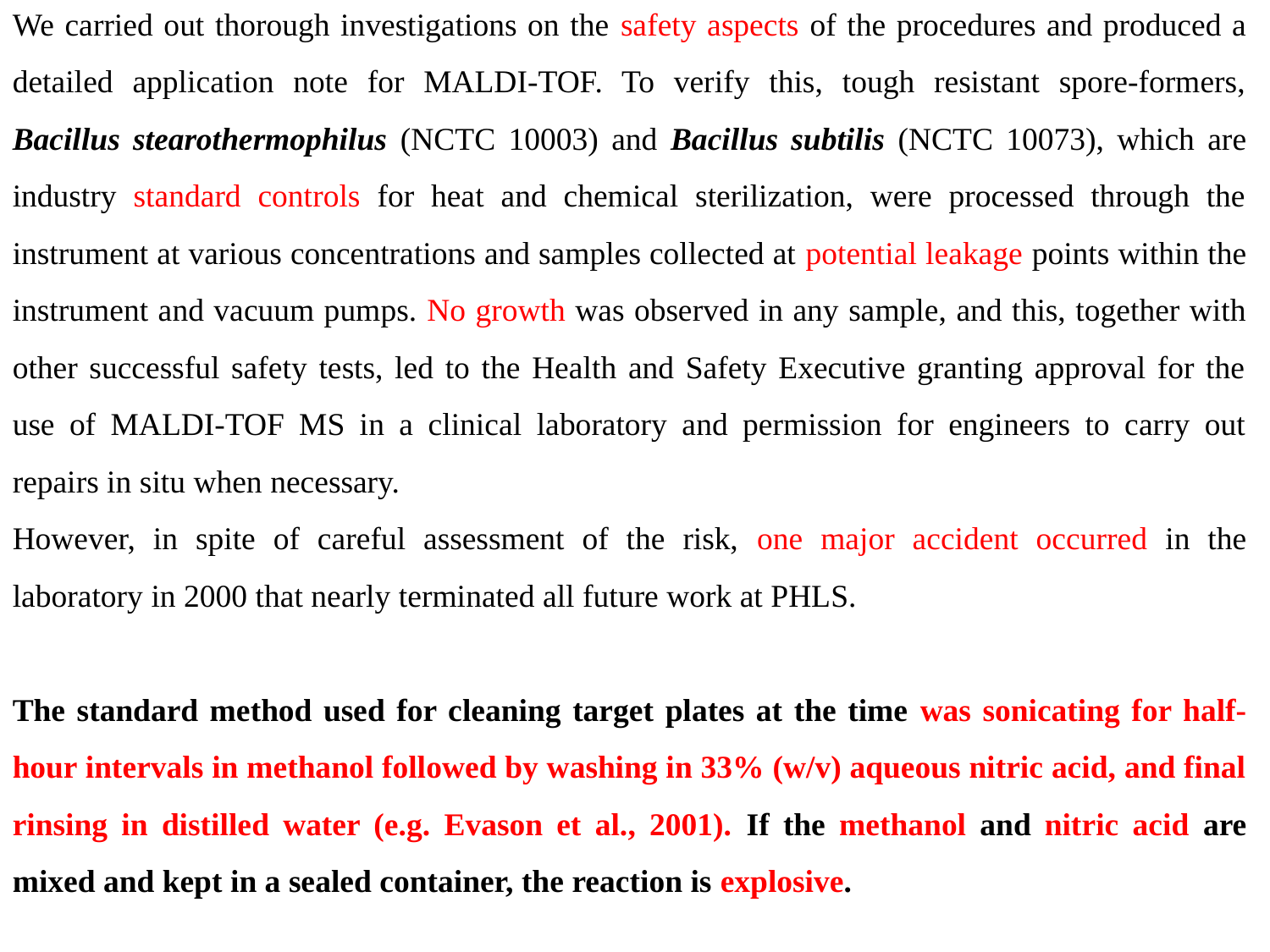

We carried out thorough investigations on the safety aspects of the procedures and produced a detailed application note for MALDI-TOF. To verify this, tough resistant spore‐formers, Bacillus stearothermophilus (NCTC 10003) and Bacillus subtilis (NCTC 10073), which are industry standard controls for heat and chemical sterilization, were processed through the instrument at various concentrations and samples collected at potential leakage points within the instrument and vacuum pumps. No growth was observed in any sample, and this, together with other successful safety tests, led to the Health and Safety Executive granting approval for the use of MALDI‐TOF MS in a clinical laboratory and permission for engineers to carry out repairs in situ when necessary.
However, in spite of careful assessment of the risk, one major accident occurred in the laboratory in 2000 that nearly terminated all future work at PHLS.

The standard method used for cleaning target plates at the time was sonicating for half‐hour intervals in methanol followed by washing in 33% (w/v) aqueous nitric acid, and final rinsing in distilled water (e.g. Evason et al., 2001). If the methanol and nitric acid are mixed and kept in a sealed container, the reaction is explosive.